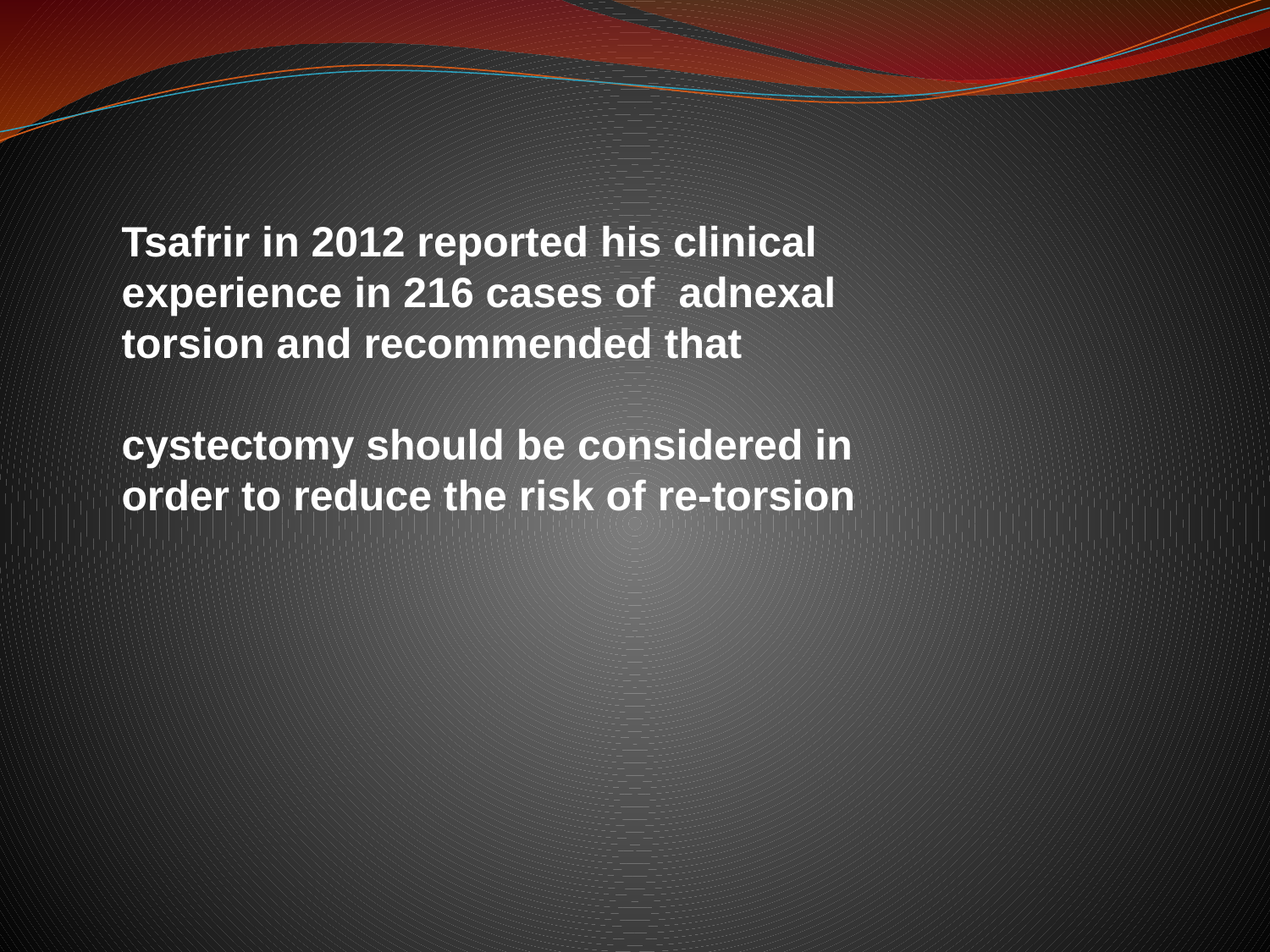

Tsafrir in 2012 reported his clinical experience in 216 cases of  adnexal torsion and recommended that

cystectomy should be considered in order to reduce the risk of re-torsion